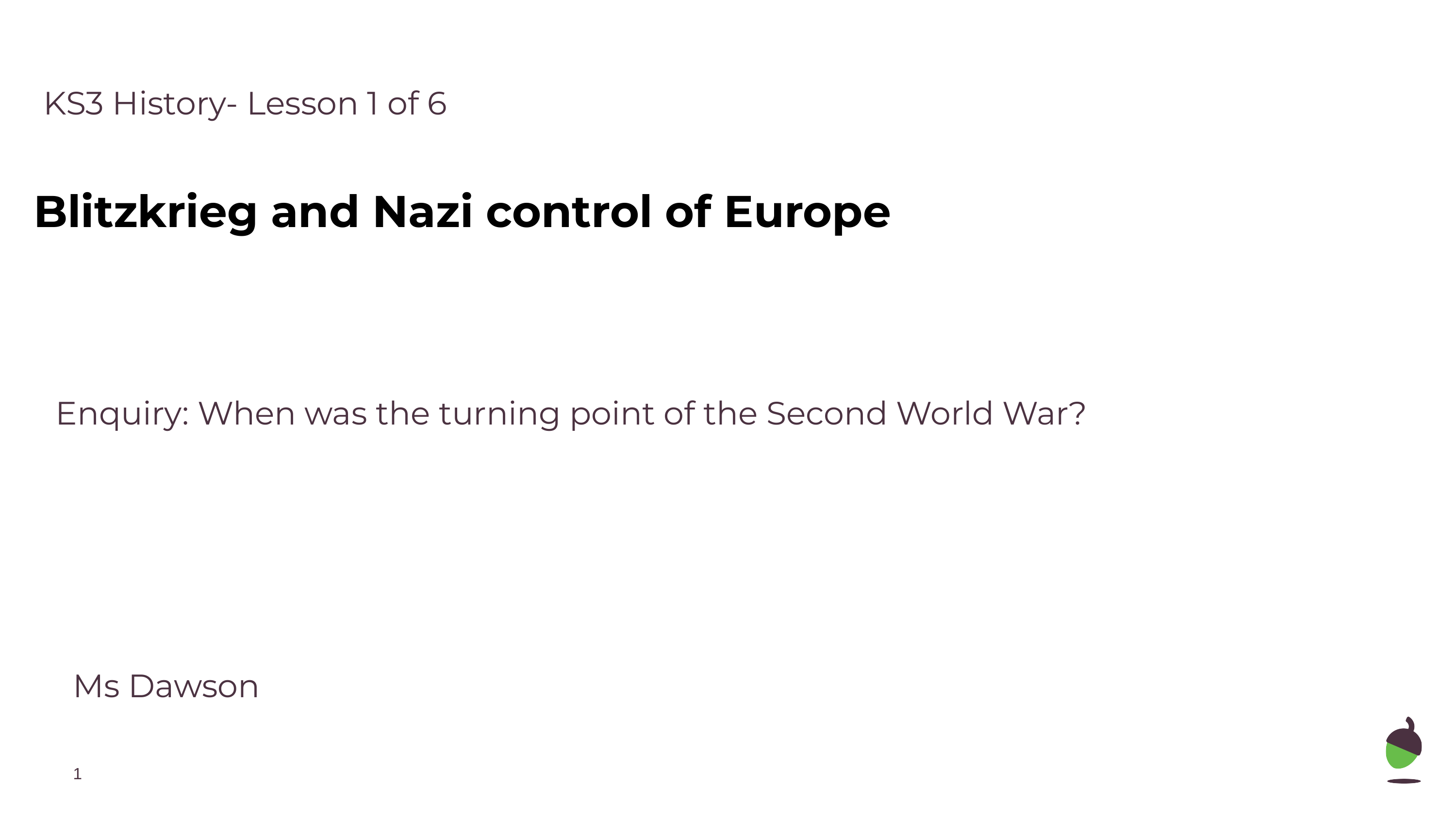

KS3 History- Lesson 1 of 6

Blitzkrieg and Nazi control of Europe
Enquiry: When was the turning point of the Second World War?
Ms Dawson
1